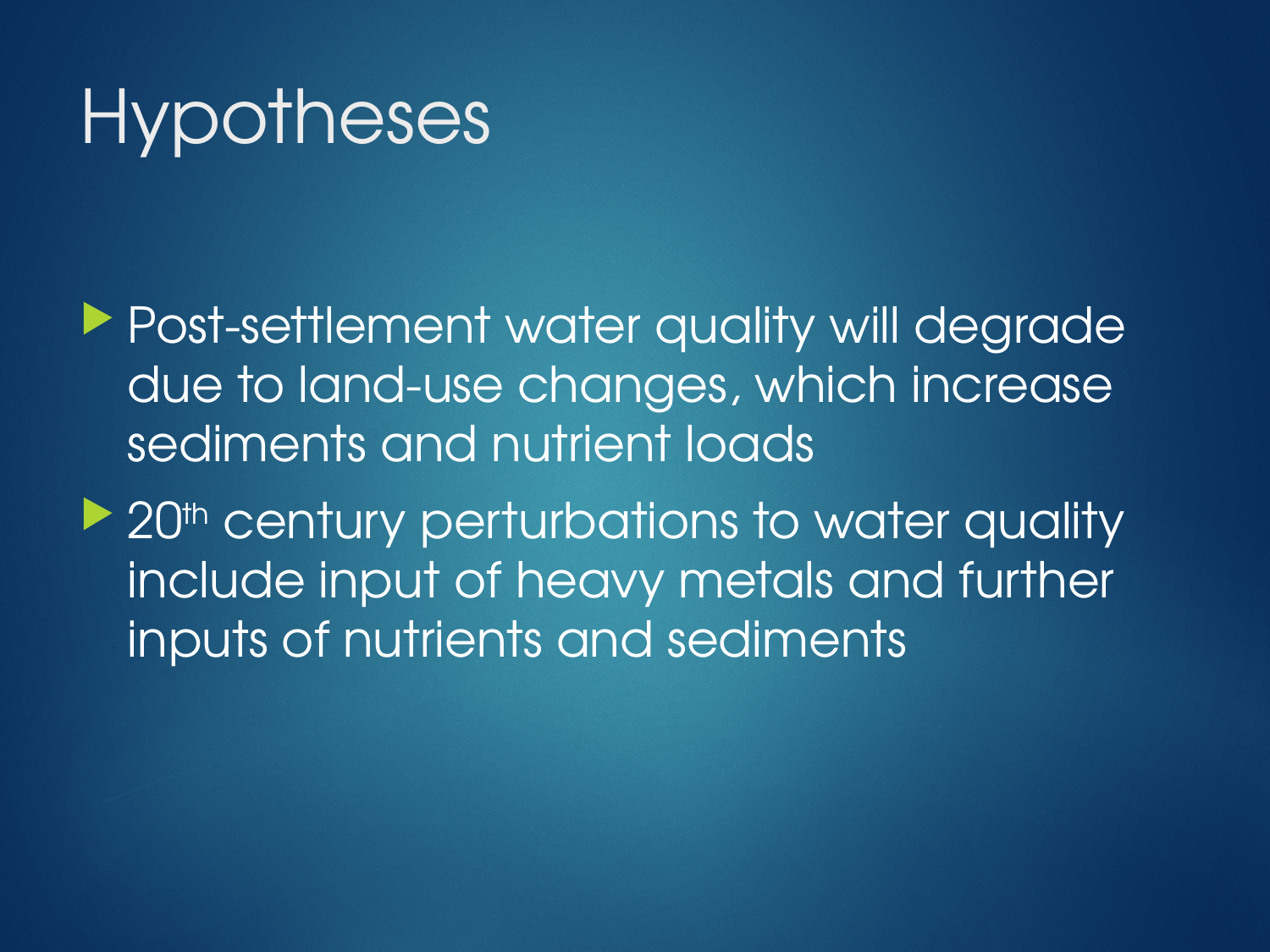

# Hypotheses
Post-settlement water quality will degrade due to land-use changes, which increase sediments and nutrient loads
20th century perturbations to water quality include input of heavy metals and further inputs of nutrients and sediments